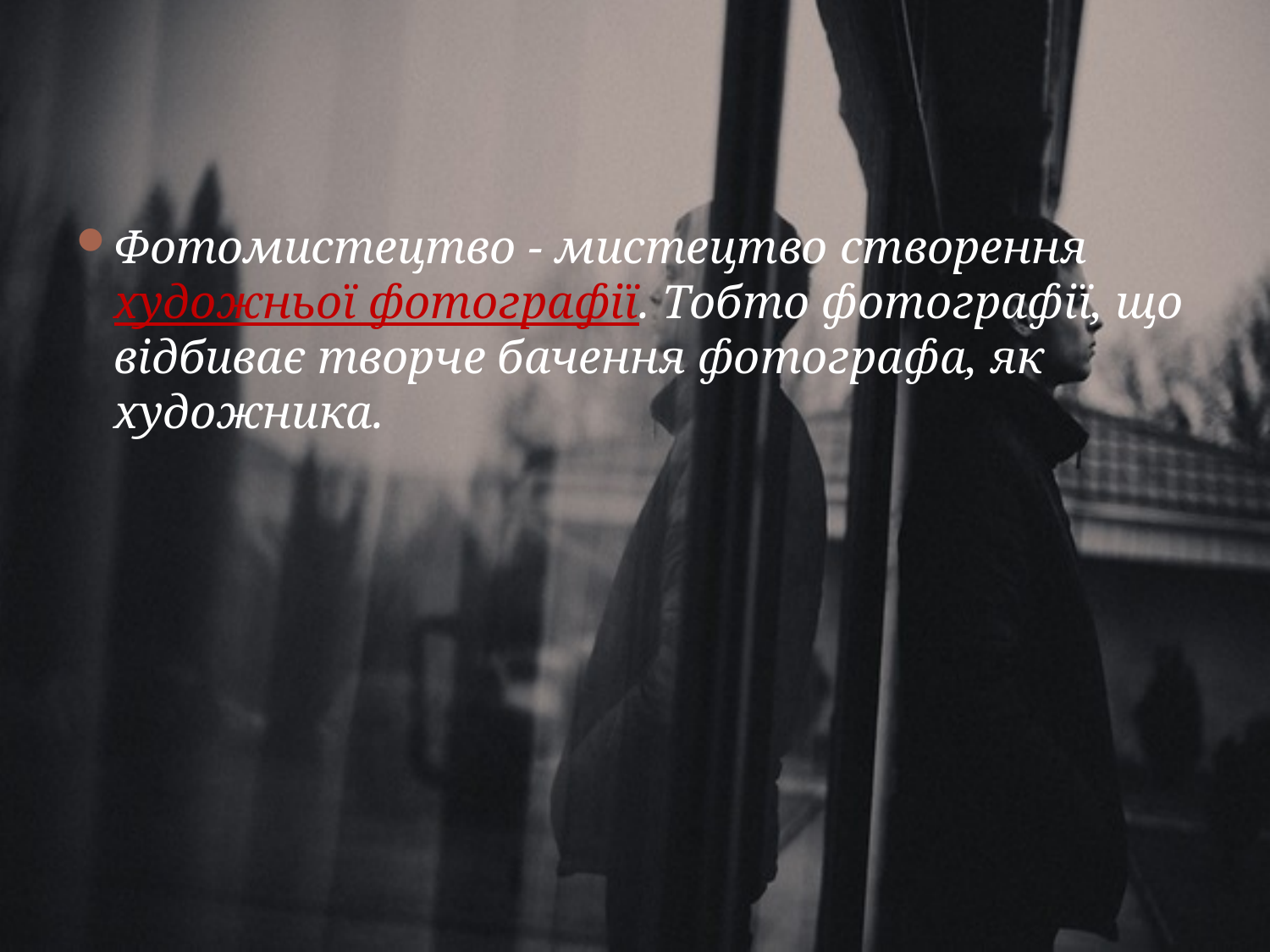

#
Фотомистецтво - мистецтво створення художньої фотографії. Тобто фотографії, що відбиває творче бачення фотографа, як художника.